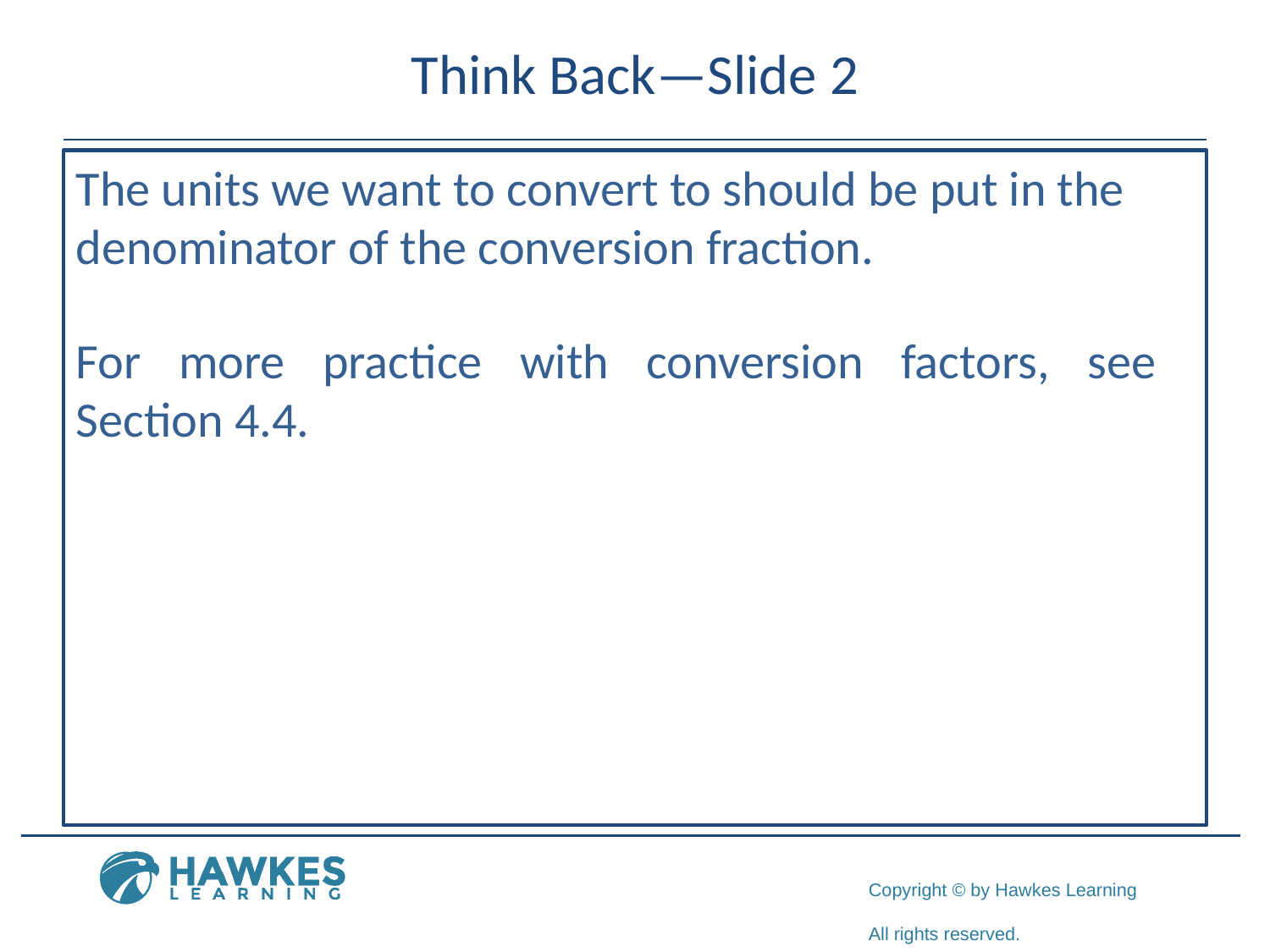

# Think Back—Slide 2
The units we want to convert to should be put in the denominator of the conversion fraction.

For more practice with conversion factors, see
Section 4.4.